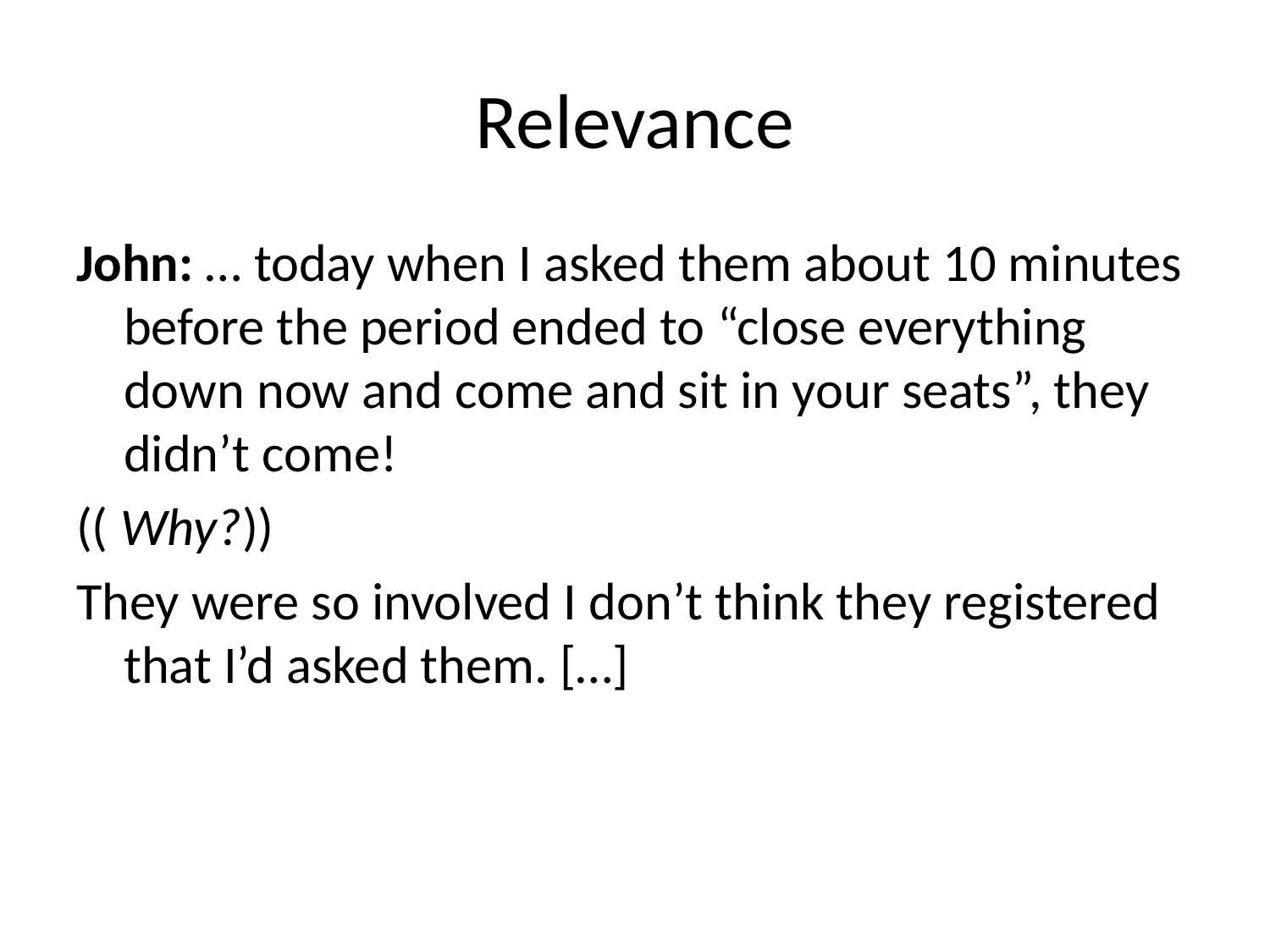

# Relevance
John: … today when I asked them about 10 minutes before the period ended to “close everything down now and come and sit in your seats”, they didn’t come!
(( Why?))
They were so involved I don’t think they registered that I’d asked them. […]